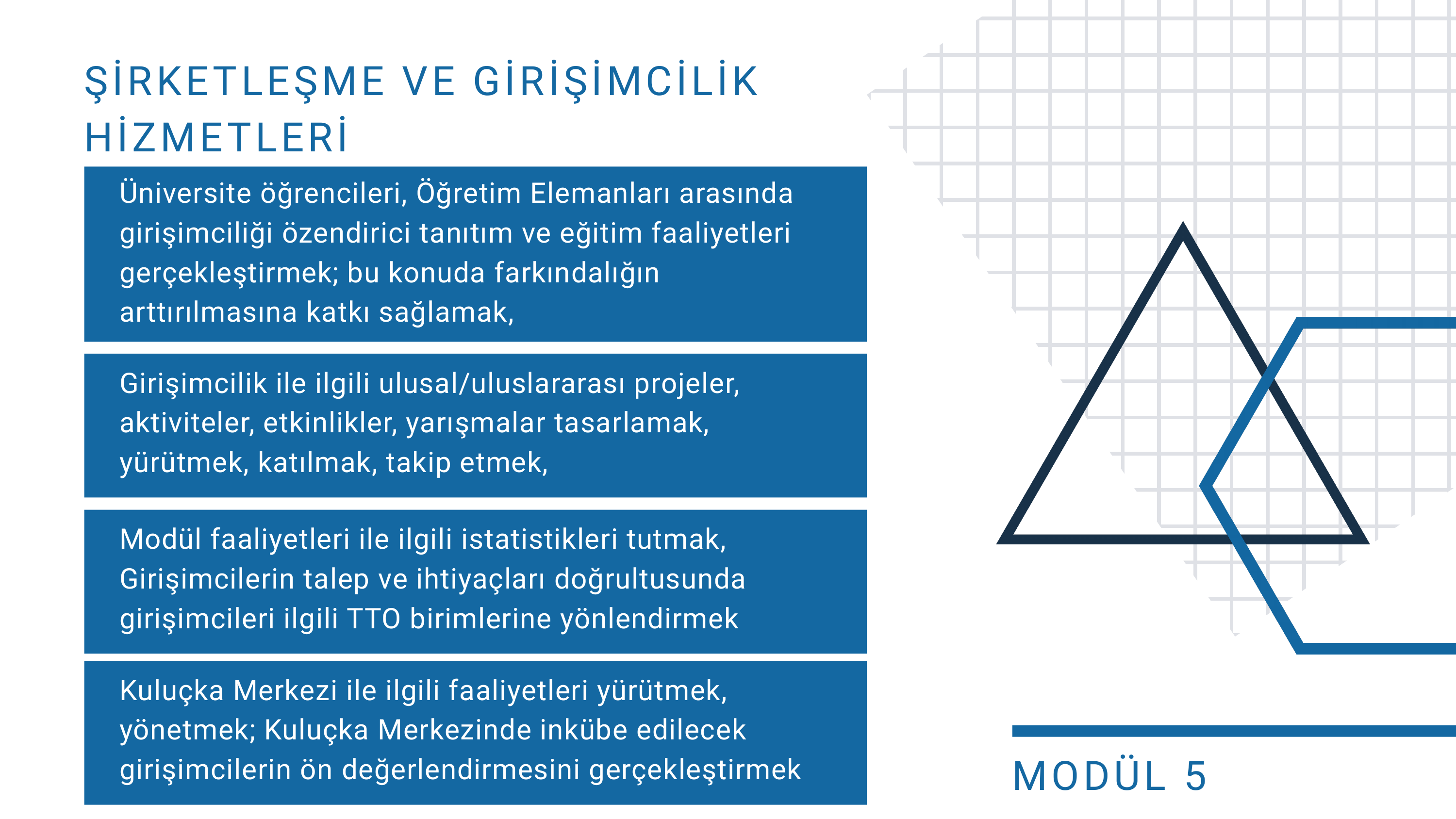

ŞİRKETLEŞME VE GİRİŞİMCİLİK HİZMETLERİ

Üniversite öğrencileri, Öğretim Elemanları arasında girişimciliği özendirici tanıtım ve eğitim faaliyetleri gerçekleştirmek; bu konuda farkındalığın arttırılmasına katkı sağlamak,

Girişimcilik ile ilgili ulusal/uluslararası projeler, aktiviteler, etkinlikler, yarışmalar tasarlamak, yürütmek, katılmak, takip etmek,

Modül faaliyetleri ile ilgili istatistikleri tutmak, Girişimcilerin talep ve ihtiyaçları doğrultusunda girişimcileri ilgili TTO birimlerine yönlendirmek

Kuluçka Merkezi ile ilgili faaliyetleri yürütmek, yönetmek; Kuluçka Merkezinde inkübe edilecek girişimcilerin ön değerlendirmesini gerçekleştirmek

MODÜL 5